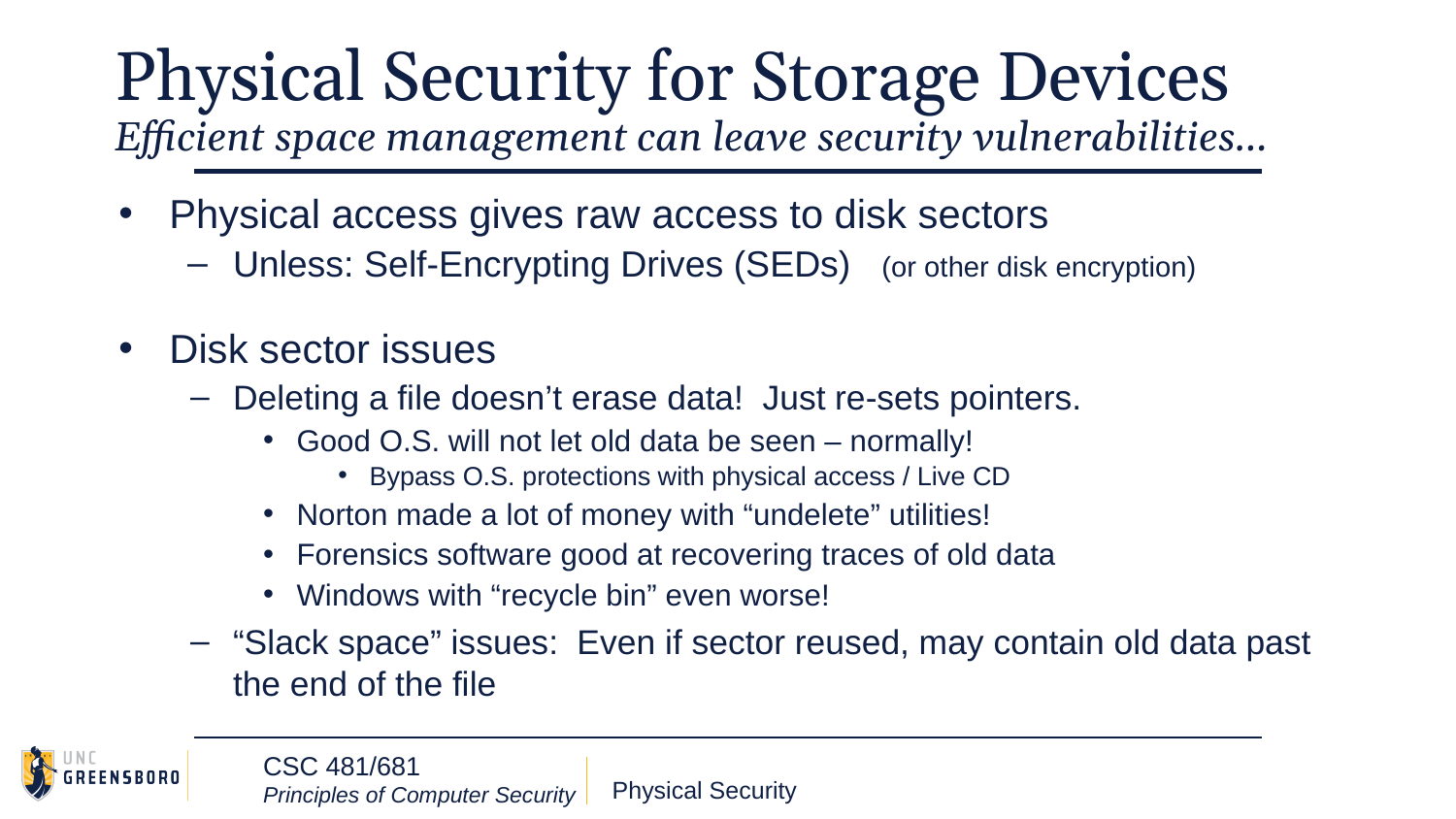

# Physical Security for Storage Devices
Efficient space management can leave security vulnerabilities...
Physical access gives raw access to disk sectors
Unless: Self-Encrypting Drives (SEDs)   (or other disk encryption)

Disk sector issues
Deleting a file doesn’t erase data!  Just re-sets pointers.
Good O.S. will not let old data be seen – normally!
Bypass O.S. protections with physical access / Live CD
Norton made a lot of money with “undelete” utilities!
Forensics software good at recovering traces of old data
Windows with “recycle bin” even worse!
“Slack space” issues:  Even if sector reused, may contain old data past the end of the file